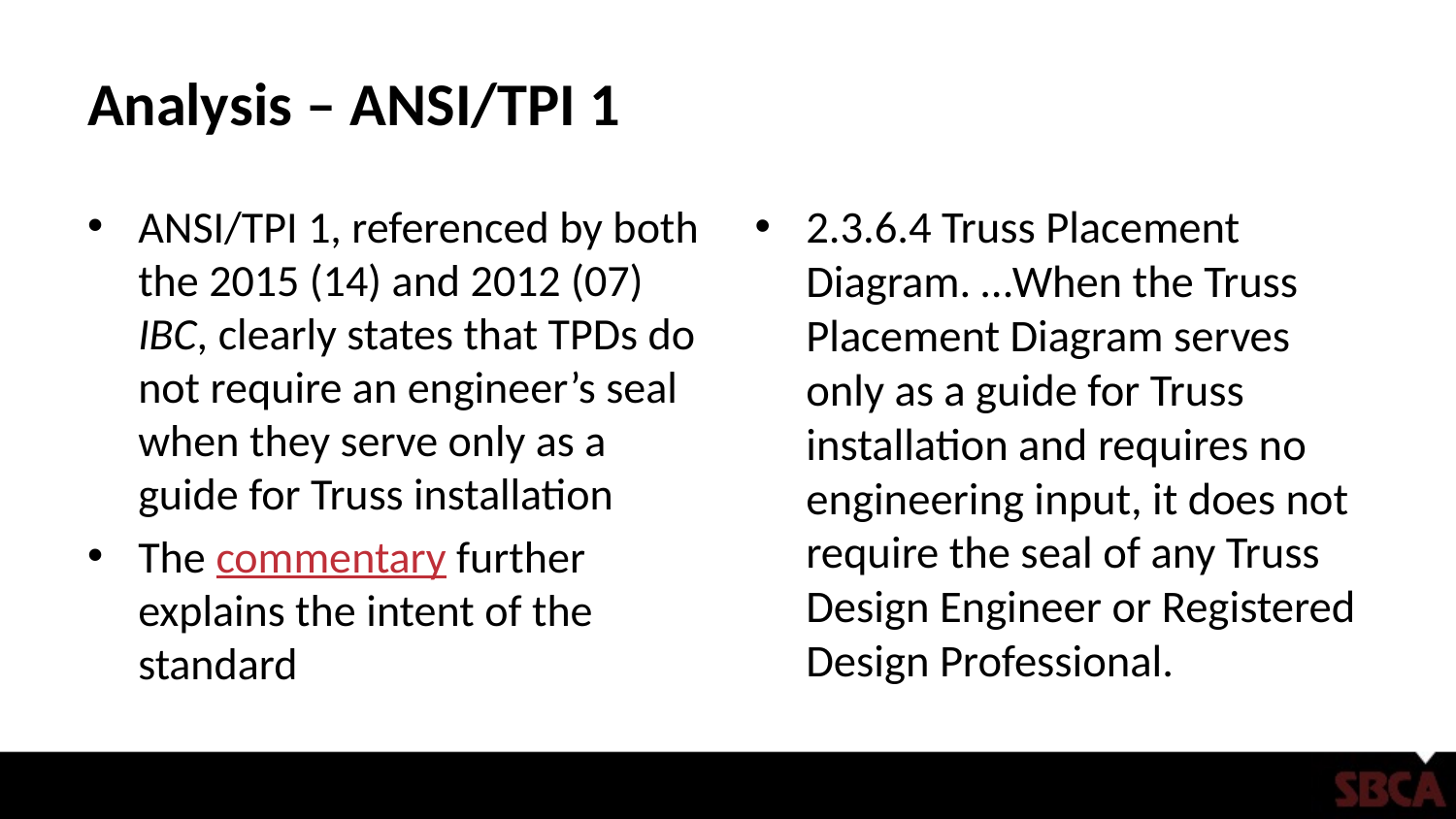

# Analysis – ANSI/TPI 1
ANSI/TPI 1, referenced by both the 2015 (14) and 2012 (07) IBC, clearly states that TPDs do not require an engineer’s seal when they serve only as a guide for Truss installation
The commentary further explains the intent of the standard
2.3.6.4 Truss Placement Diagram. …When the Truss Placement Diagram serves only as a guide for Truss installation and requires no engineering input, it does not require the seal of any Truss Design Engineer or Registered Design Professional.